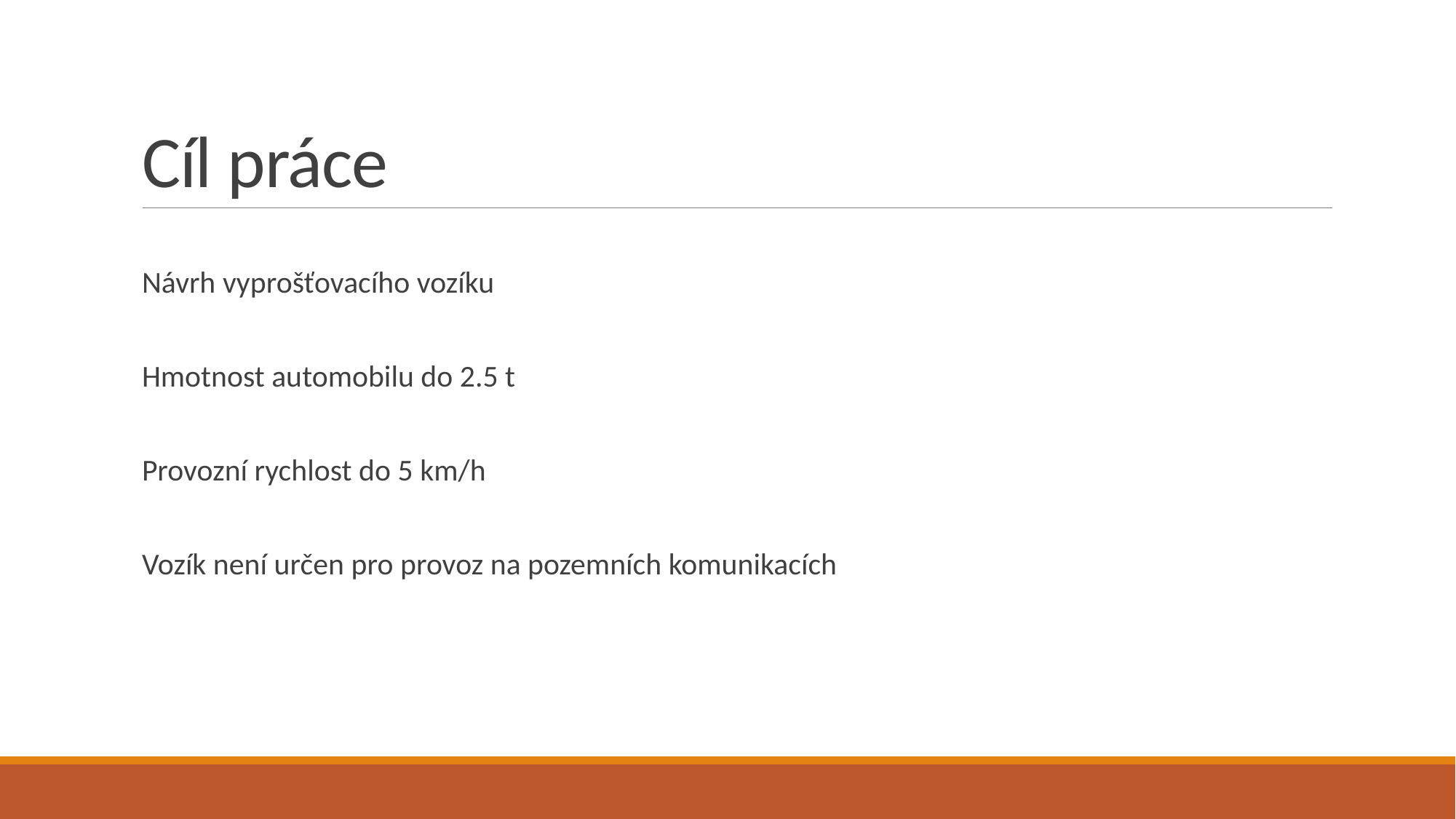

# Cíl práce
Návrh vyprošťovacího vozíku
Hmotnost automobilu do 2.5 t
Provozní rychlost do 5 km/h
Vozík není určen pro provoz na pozemních komunikacích